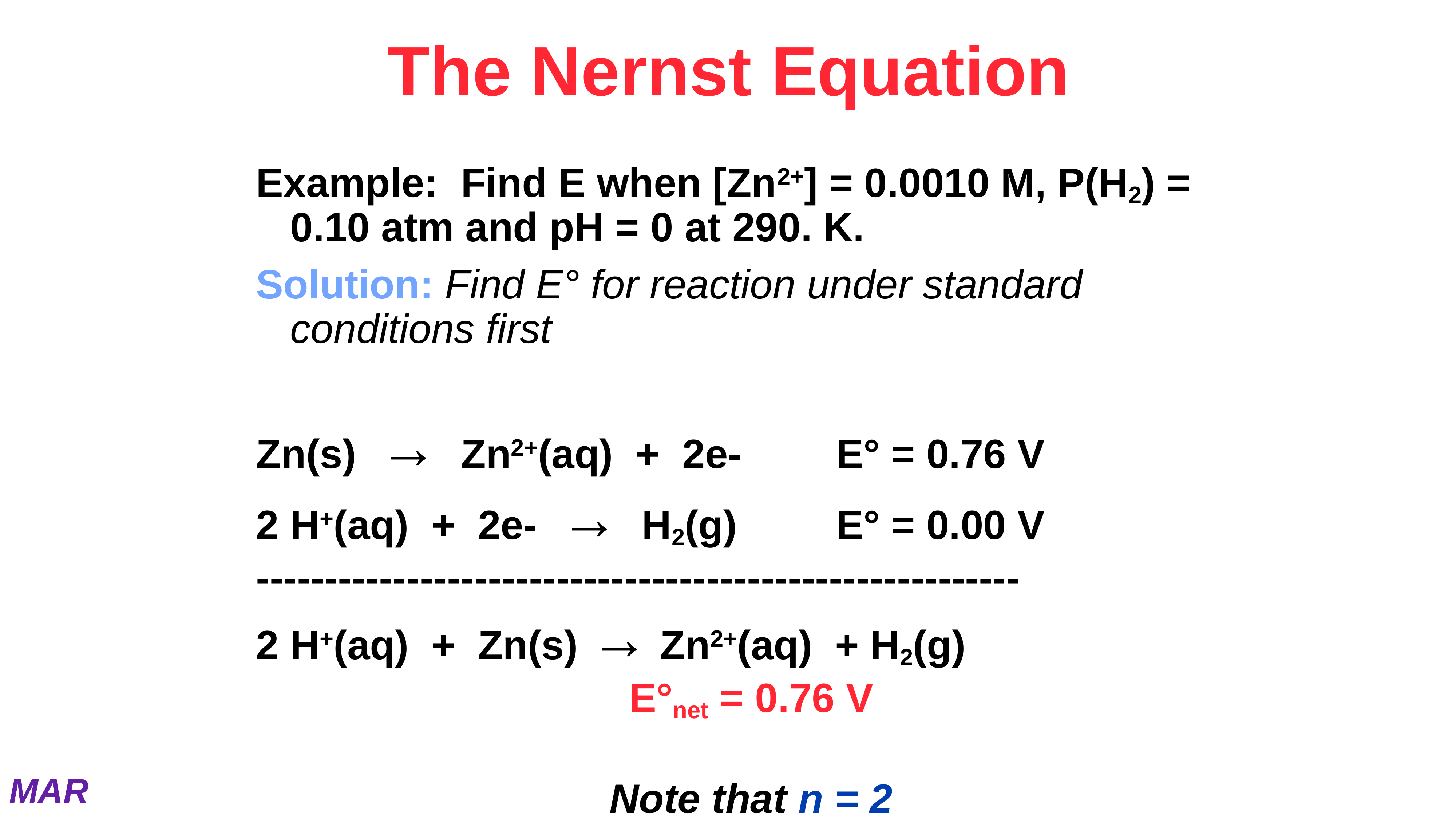

# The Nernst Equation
Example:  Find E when [Zn2+] = 0.0010 M, P(H2) = 0.10 atm and pH = 0 at 290. K.
Solution: Find E° for reaction under standard conditions first

Zn(s)  →  Zn2+(aq)  +  2e-		E° = 0.76 V
2 H+(aq)  +  2e-  →  H2(g)		E° = 0.00 V
--------------------------------------------------------
2 H+(aq)  +  Zn(s) → Zn2+(aq)  + H2(g)
							 E°net = 0.76 V

Note that n = 2
MAR